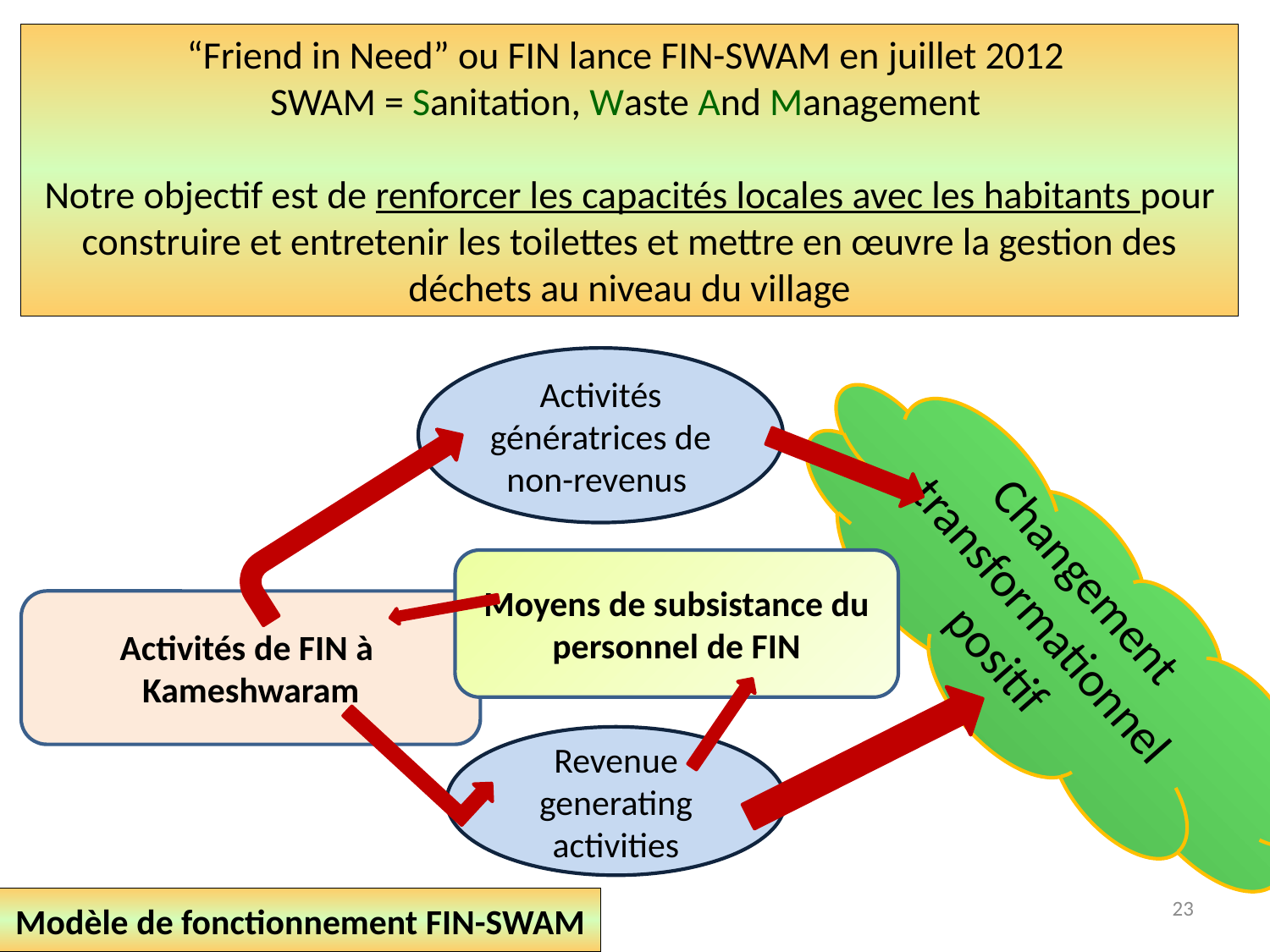

# “Friend in Need” ou FIN lance FIN-SWAM en juillet 2012 SWAM = Sanitation, Waste And Management Notre objectif est de renforcer les capacités locales avec les habitants pour construire et entretenir les toilettes et mettre en œuvre la gestion des déchets au niveau du village
Activités génératrices de non-revenus

Changement transformationnel positif
Moyens de subsistance du personnel de FIN
Activités de FIN à  Kameshwaram

Revenue generating activities

23
Modèle de fonctionnement FIN-SWAM